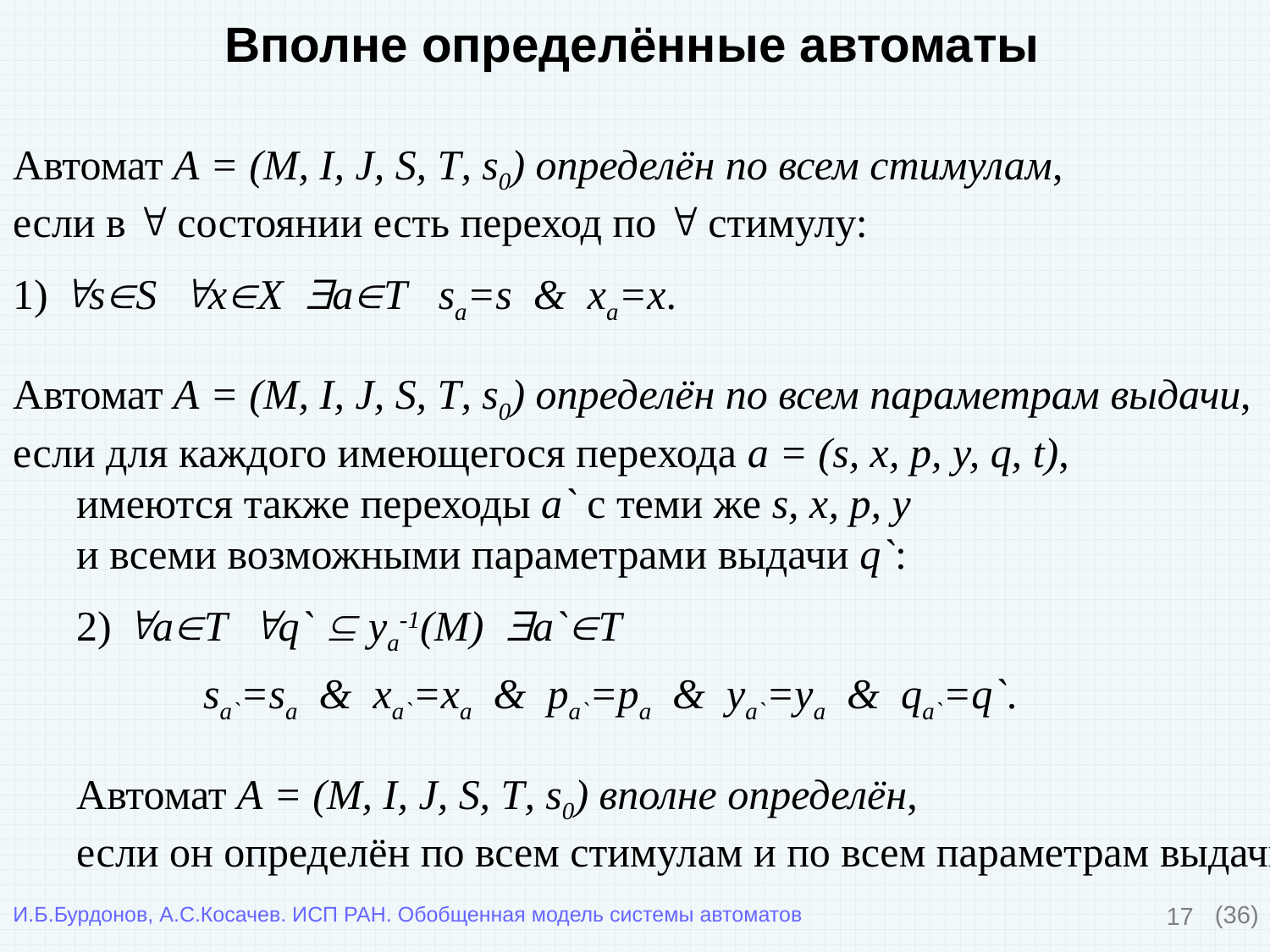

Вполне определённые автоматы
Автомат A = (M, I, J, S, T, s0) определён по всем стимулам,
если в ∀ состоянии есть переход по ∀ стимулу:
1) ∀s∈S  ∀x∈X  ∃a∈T   sa=s  &  xa=x.
Автомат A = (M, I, J, S, T, s0) определён по всем параметрам выдачи,
если для каждого имеющегося перехода a = (s, x, p, y, q, t),
имеются также переходы a` с теми же s, x, p, y
и всеми возможными параметрами выдачи q`:
2) ∀a∈T  ∀q` ⊆ ya-1(M)  ∃a`∈T
	sa`=sa  &  xa`=xa  &  pa`=pa  &  ya`=ya  &  qa`=q`.
Автомат A = (M, I, J, S, T, s0) вполне определён,
если он определён по всем стимулам и по всем параметрам выдачи.
17
(36)
И.Б.Бурдонов, А.С.Косачев. ИСП РАН. Обобщенная модель системы автоматов